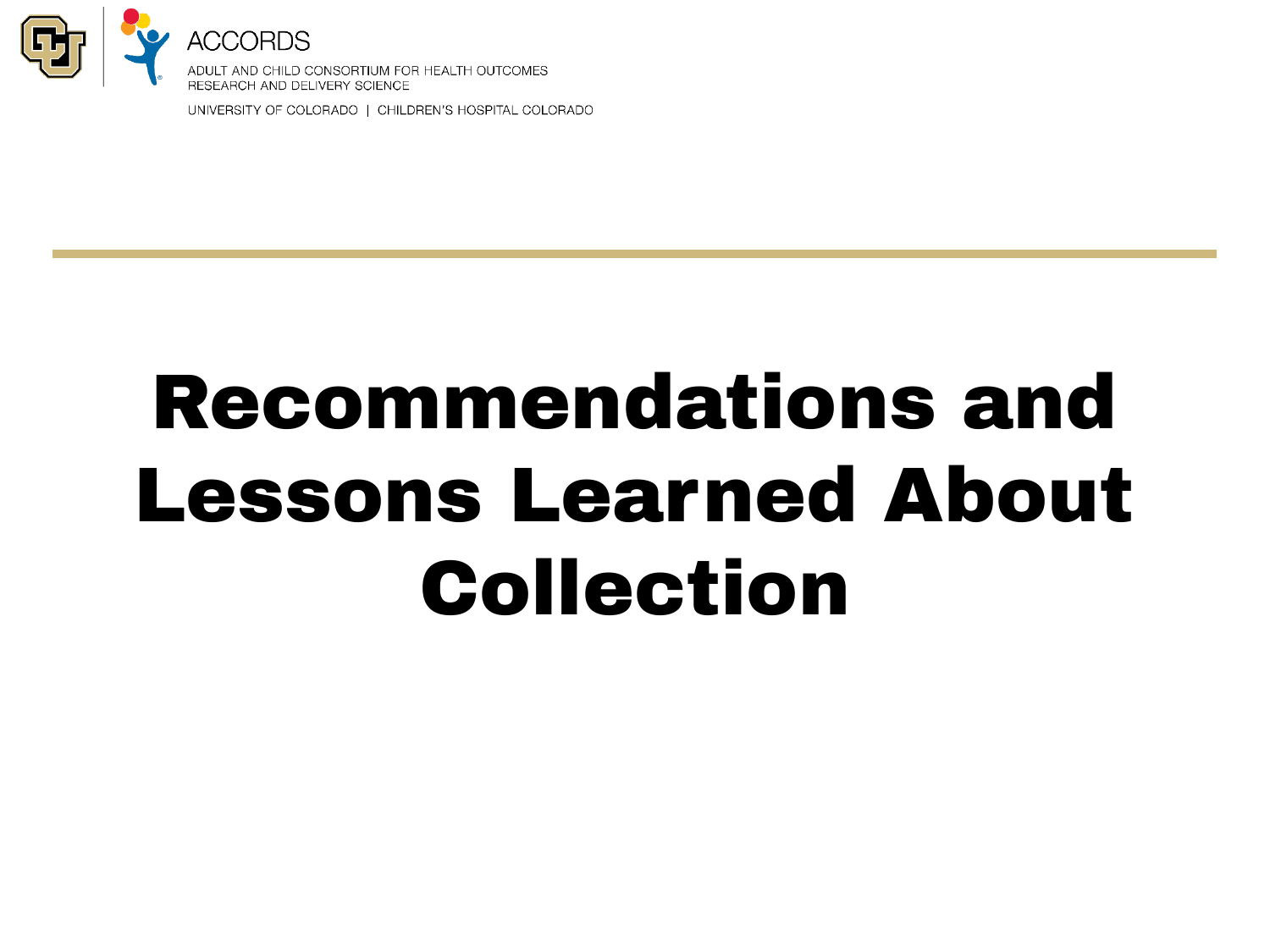

# Recommendations and Lessons Learned About Collection